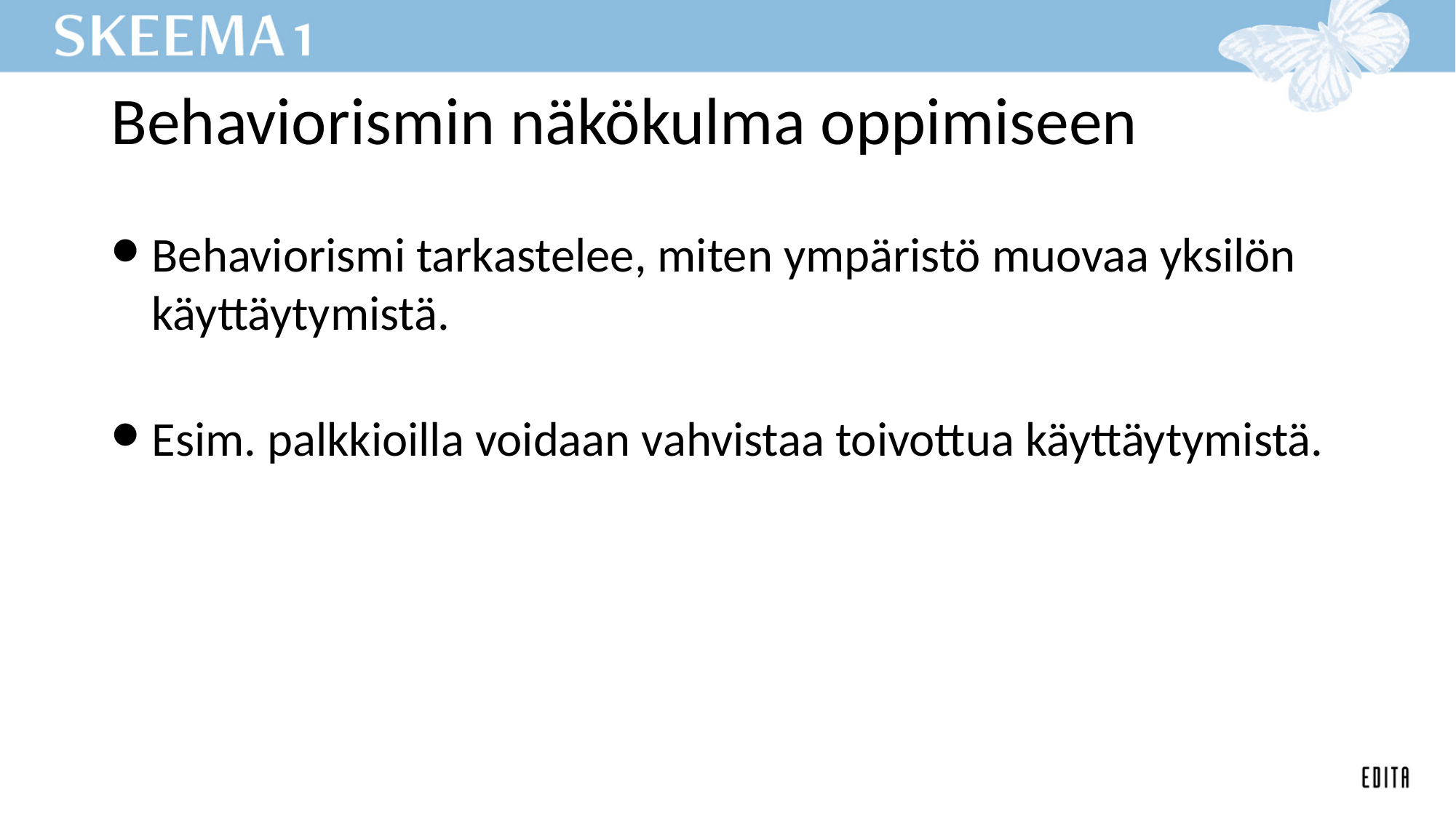

# Behaviorismin näkökulma oppimiseen
Behaviorismi tarkastelee, miten ympäristö muovaa yksilön käyttäytymistä.

Esim. palkkioilla voidaan vahvistaa toivottua käyttäytymistä.